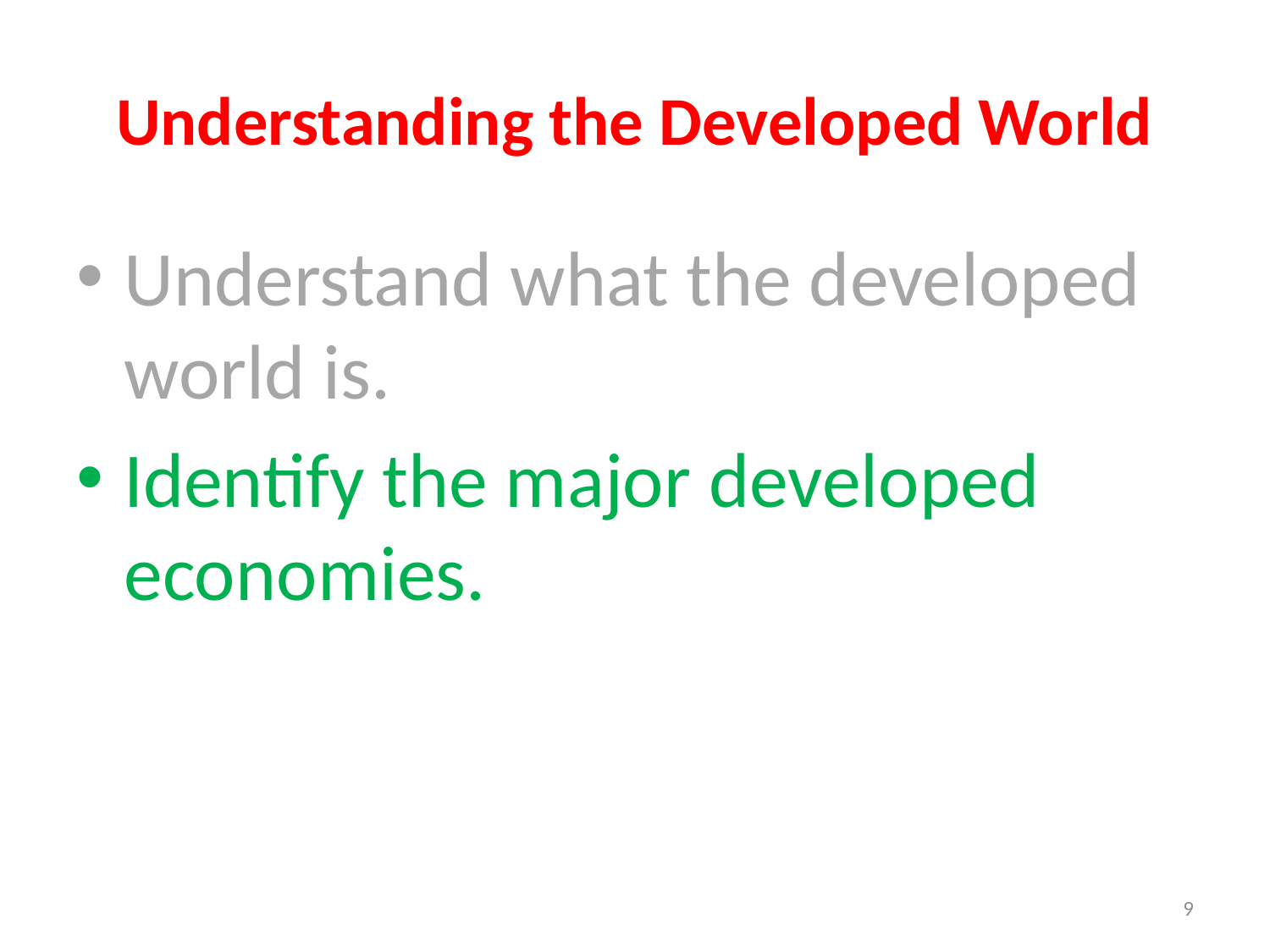

# Understanding the Developed World
Understand what the developed world is.
Identify the major developed economies.

9